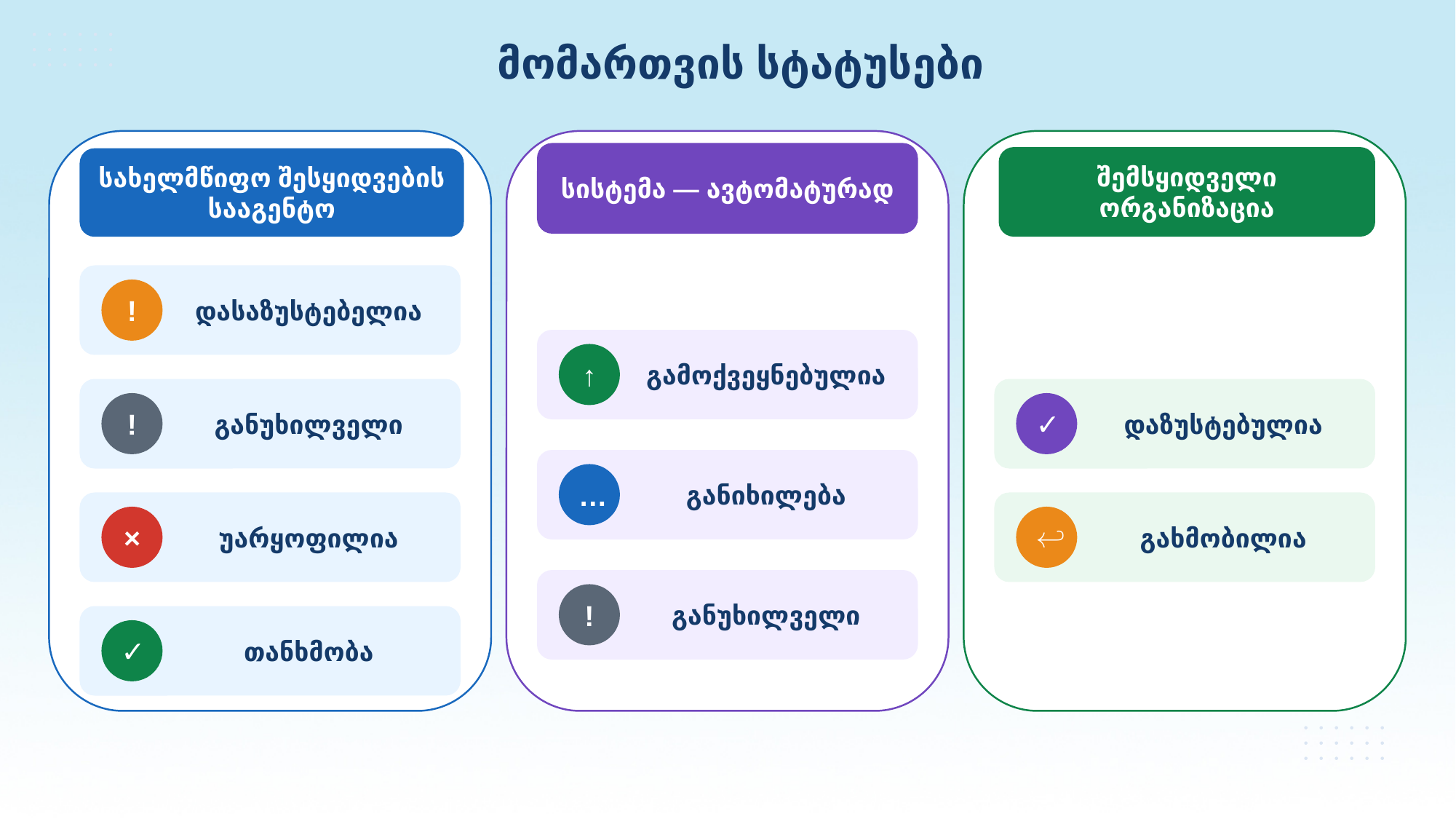

მომართვის სტატუსები

სისტემა — ავტომატურად
შემსყიდველი ორგანიზაცია
სახელმწიფო შესყიდვების სააგენტო

!
დასაზუსტებელია

↑
გამოქვეყნებულია

!
განუხილველი
…
განიხილება
✓
დაზუსტებულია

…
განიხილება

×
უარყოფილია
!
განუხილველი
↩
გახმობილია

!
განუხილველი

✓
თანხმობა